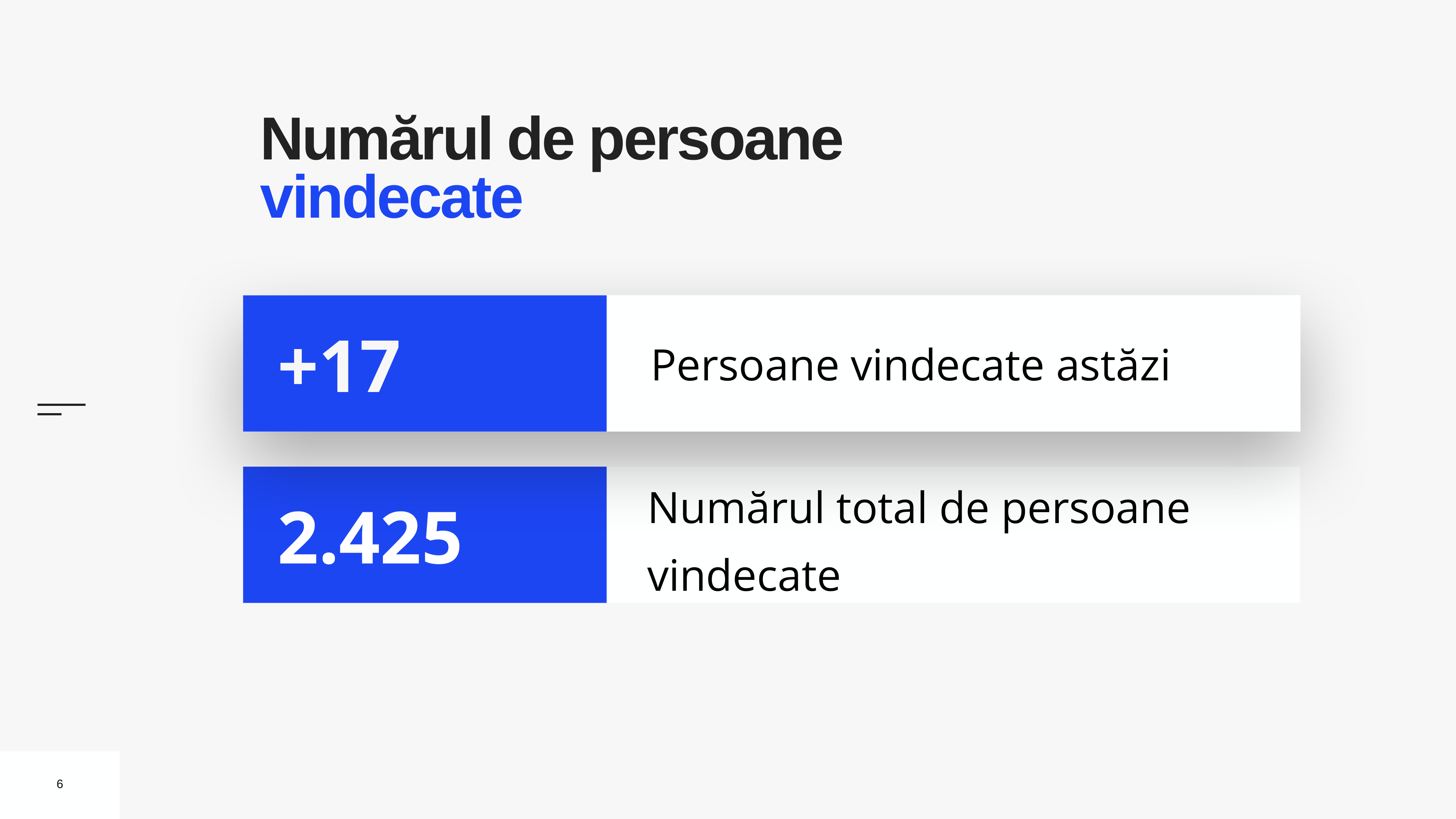

# Numărul de persoane vindecate

Persoane vindecate astăzi

+17

Numărul total de persoane vindecate

2.425
6
6